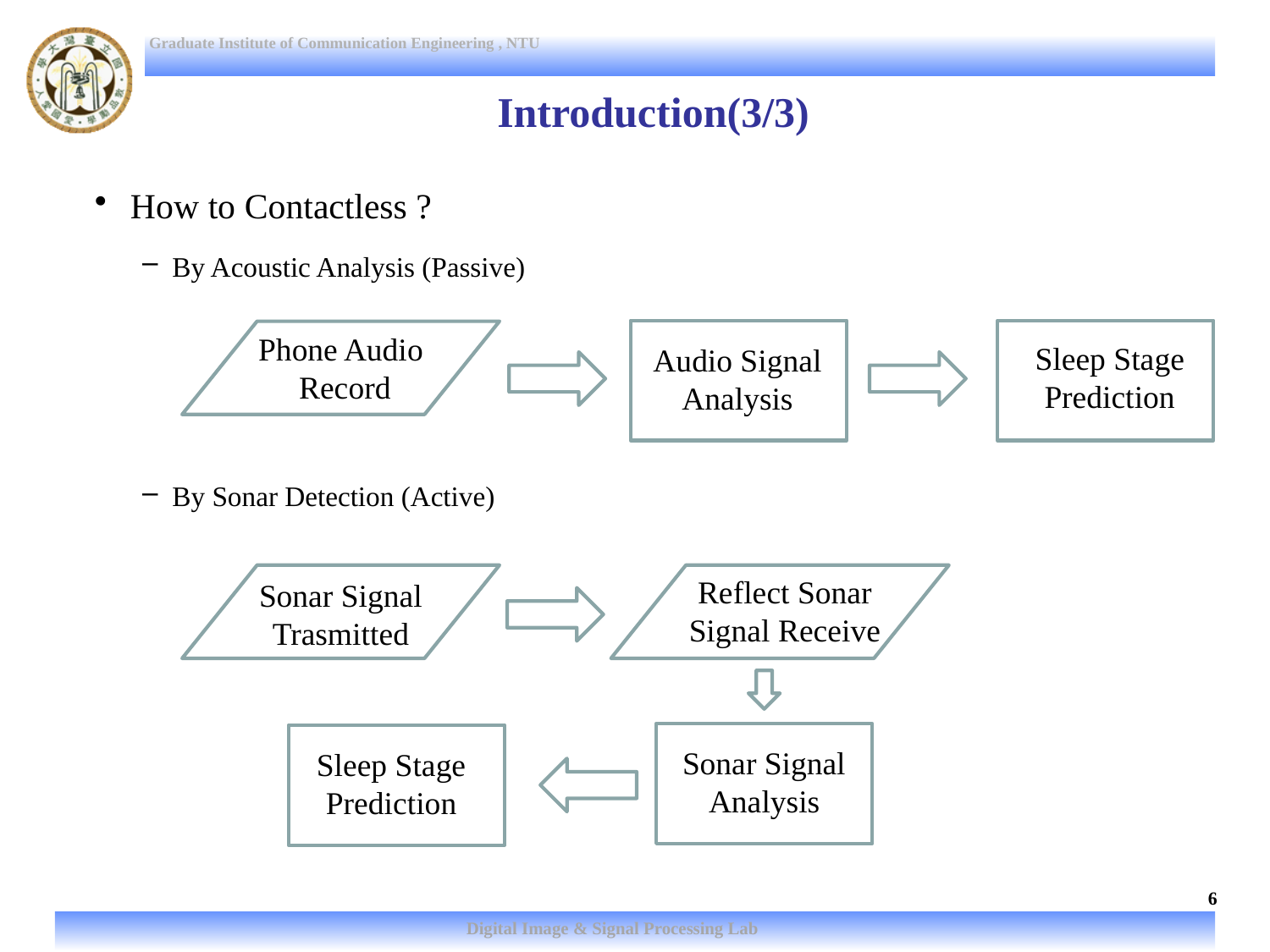

# Introduction(3/3)
How to Contactless ?
By Acoustic Analysis (Passive)

By Sonar Detection (Active)

Phone Audio
 Record
Sleep Stage Prediction
Audio Signal Analysis

Reflect Sonar Signal Receive
Sonar Signal Trasmitted

Sonar Signal Analysis
Sleep Stage Prediction

6
Digital Image & Signal Processing Lab